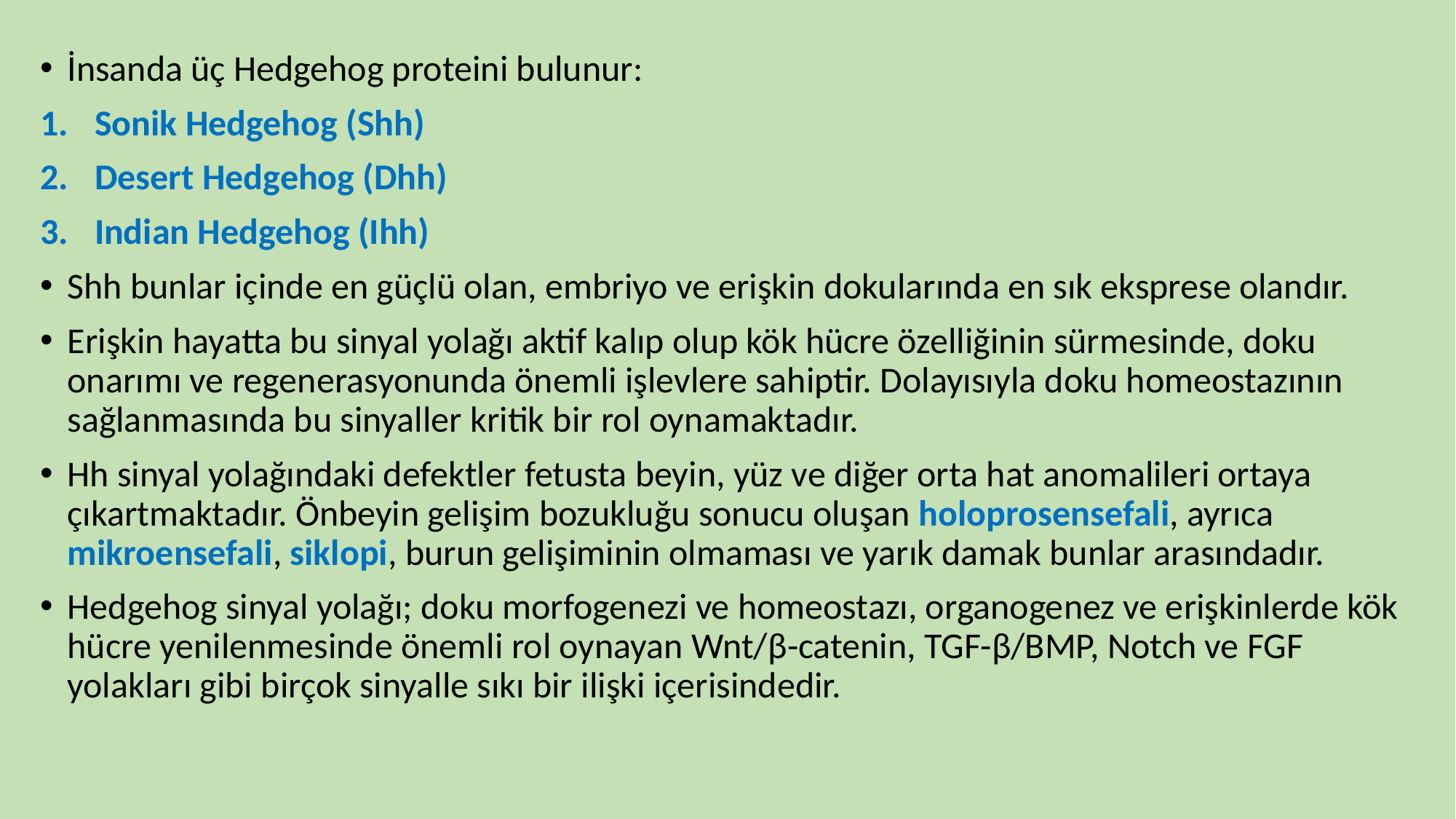

İnsanda üç Hedgehog proteini bulunur:
Sonik Hedgehog (Shh)
Desert Hedgehog (Dhh)
Indian Hedgehog (Ihh)
Shh bunlar içinde en güçlü olan, embriyo ve erişkin dokularında en sık eksprese olandır.
Erişkin hayatta bu sinyal yolağı aktif kalıp olup kök hücre özelliğinin sürmesinde, doku onarımı ve regenerasyonunda önemli işlevlere sahiptir. Dolayısıyla doku homeostazının sağlanmasında bu sinyaller kritik bir rol oynamaktadır.
Hh sinyal yolağındaki defektler fetusta beyin, yüz ve diğer orta hat anomalileri ortaya çıkartmaktadır. Önbeyin gelişim bozukluğu sonucu oluşan holoprosensefali, ayrıca mikroensefali, siklopi, burun gelişiminin olmaması ve yarık damak bunlar arasındadır.
Hedgehog sinyal yolağı; doku morfogenezi ve homeostazı, organogenez ve erişkinlerde kök hücre yenilenmesinde önemli rol oynayan Wnt/β-catenin, TGF-β/BMP, Notch ve FGF yolakları gibi birçok sinyalle sıkı bir ilişki içerisindedir.